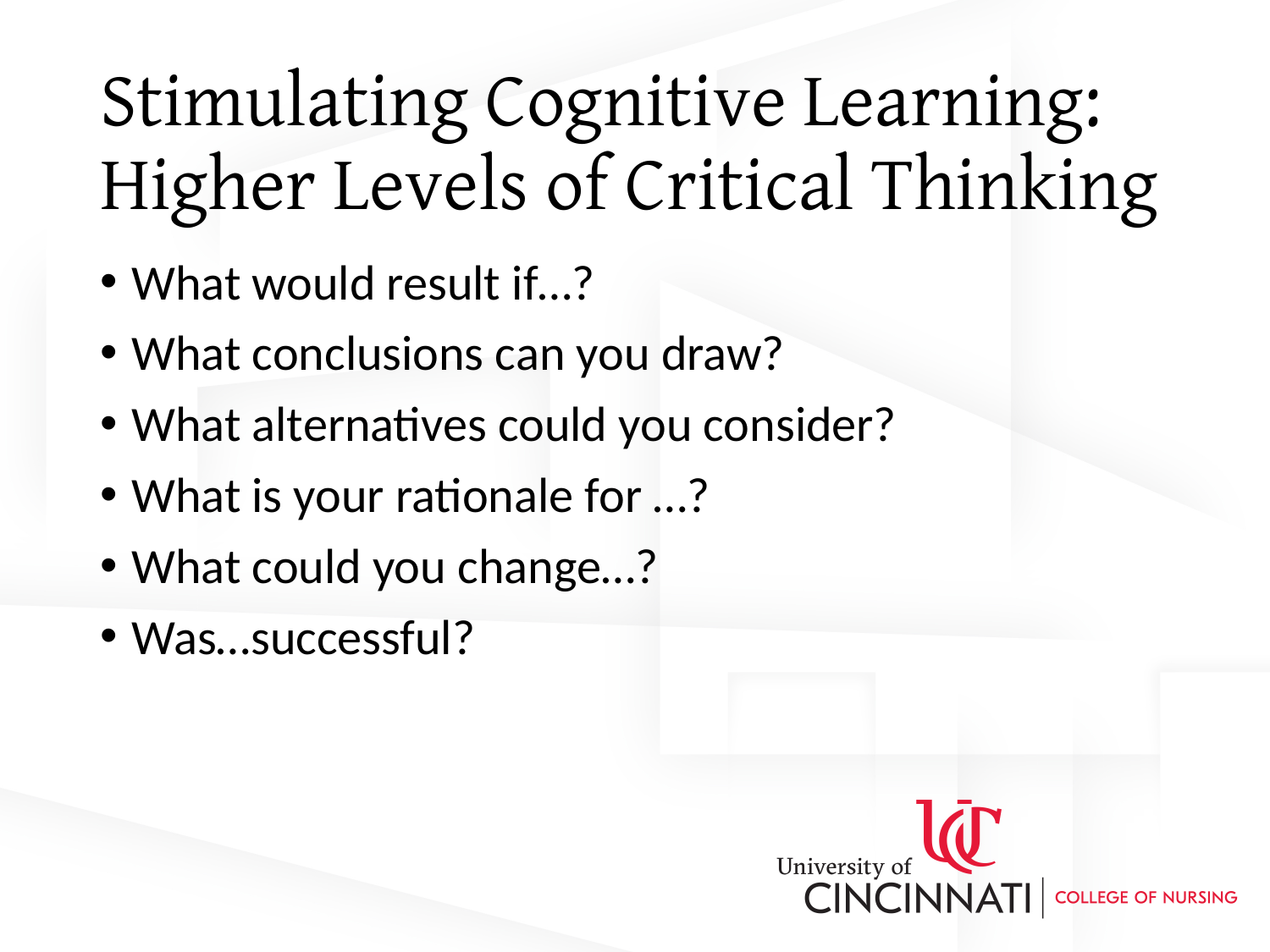

# Stimulating Cognitive Learning: Higher Levels of Critical Thinking
What would result if…?
What conclusions can you draw?
What alternatives could you consider?
What is your rationale for …?
What could you change…?
Was…successful?